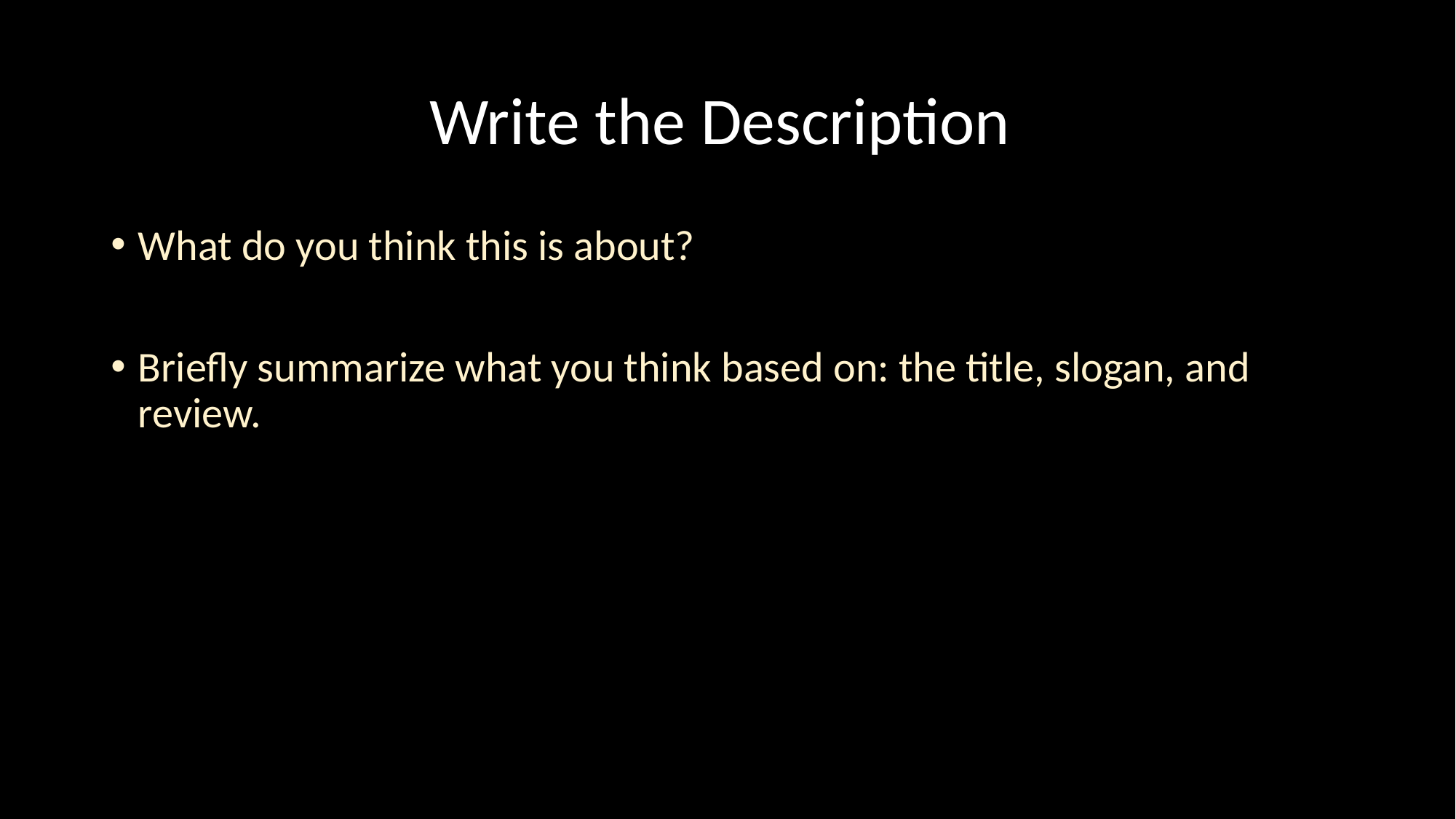

# Write the Description
What do you think this is about?

Briefly summarize what you think based on: the title, slogan, and review.